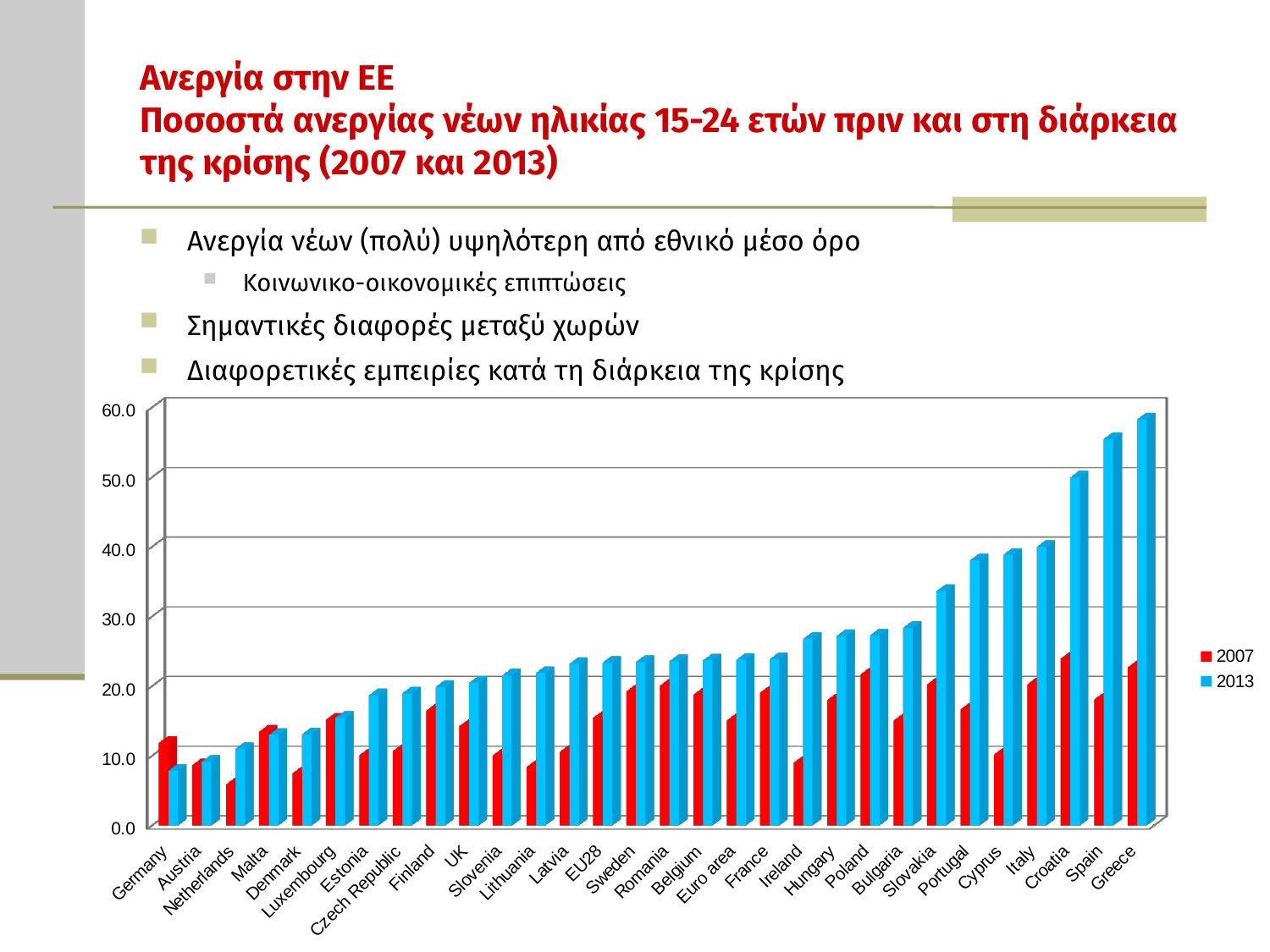

# Ανεργία στην ΕΕ Ποσοστά ανεργίας νέων ηλικίας 15-24 ετών πριν και στη διάρκεια της κρίσης (2007 και 2013)
Ανεργία νέων (πολύ) υψηλότερη από εθνικό μέσο όρο
Κοινωνικο-οικονομικές επιπτώσεις
Σημαντικές διαφορές μεταξύ χωρών
Διαφορετικές εμπειρίες κατά τη διάρκεια της κρίσης

[unsupported chart]